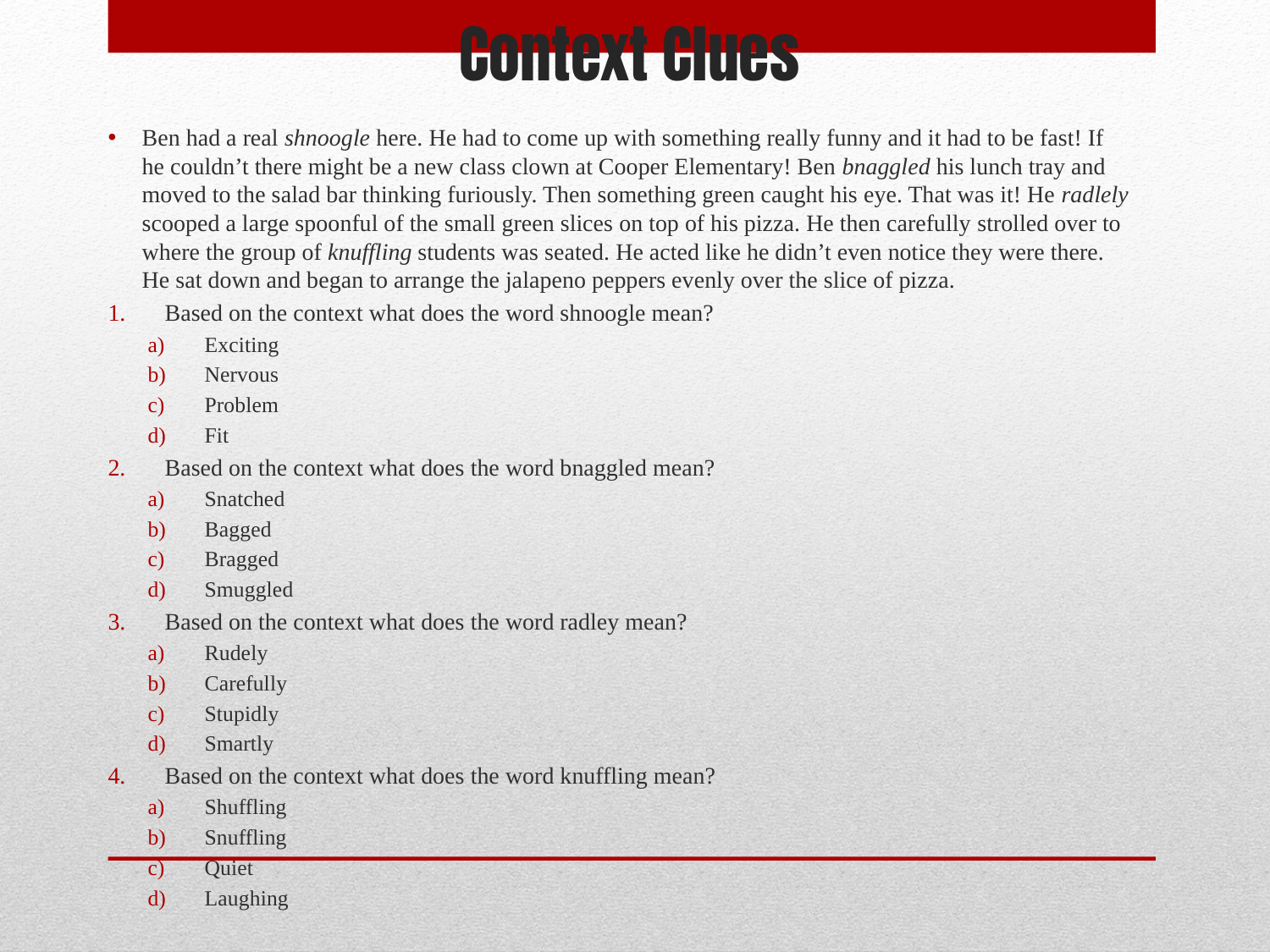

# Context Clues
Ben had a real shnoogle here. He had to come up with something really funny and it had to be fast! If he couldn’t there might be a new class clown at Cooper Elementary! Ben bnaggled his lunch tray and moved to the salad bar thinking furiously. Then something green caught his eye. That was it! He radlely scooped a large spoonful of the small green slices on top of his pizza. He then carefully strolled over to where the group of knuffling students was seated. He acted like he didn’t even notice they were there. He sat down and began to arrange the jalapeno peppers evenly over the slice of pizza.
Based on the context what does the word shnoogle mean?
Exciting
Nervous
Problem
Fit
Based on the context what does the word bnaggled mean?
Snatched
Bagged
Bragged
Smuggled
Based on the context what does the word radley mean?
Rudely
Carefully
Stupidly
Smartly
Based on the context what does the word knuffling mean?
Shuffling
Snuffling
Quiet
Laughing